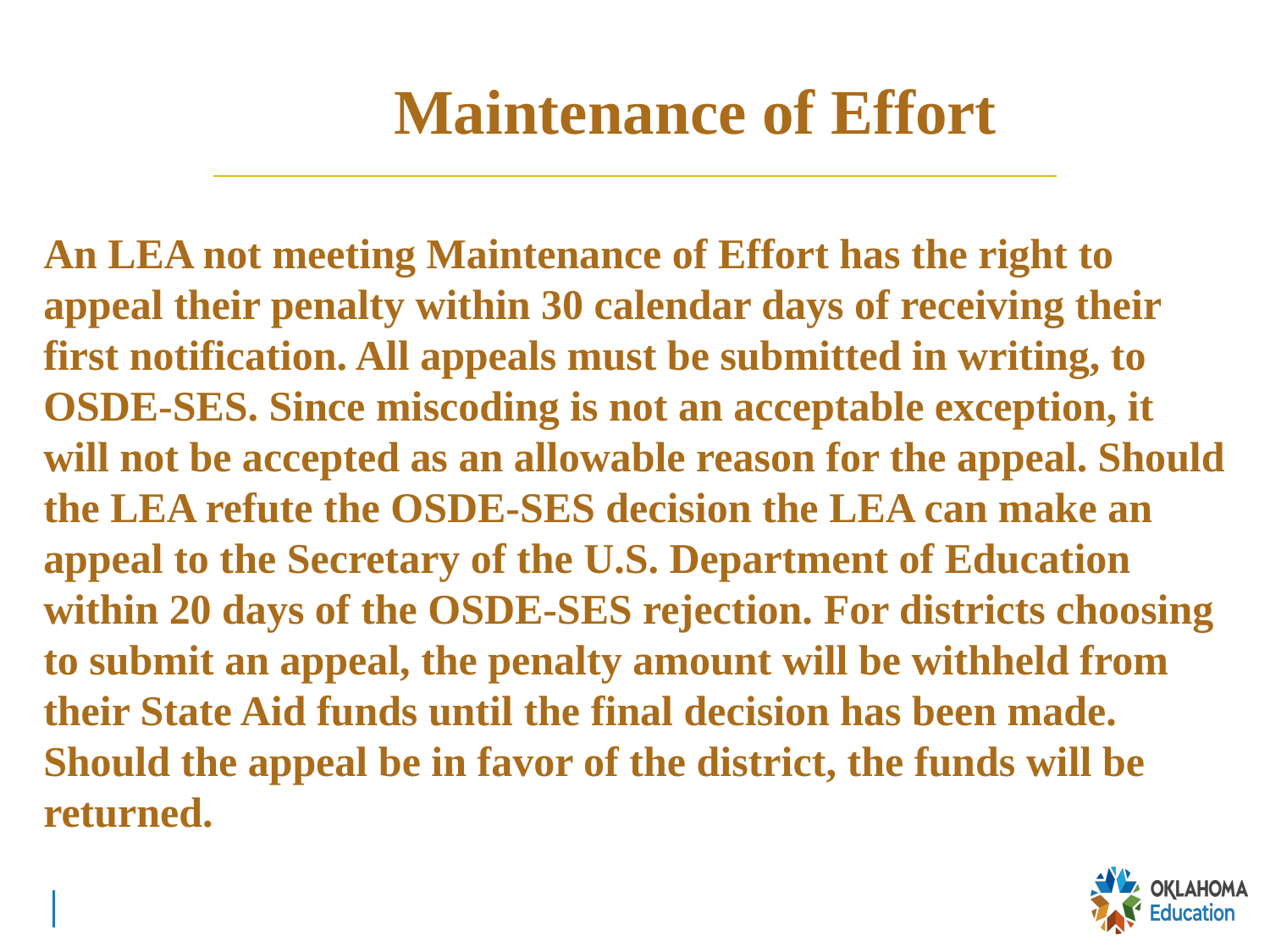

# Maintenance of Effort
An LEA not meeting Maintenance of Effort has the right to appeal their penalty within 30 calendar days of receiving their first notification. All appeals must be submitted in writing, to OSDE-SES. Since miscoding is not an acceptable exception, it will not be accepted as an allowable reason for the appeal. Should the LEA refute the OSDE-SES decision the LEA can make an appeal to the Secretary of the U.S. Department of Education within 20 days of the OSDE-SES rejection. For districts choosing to submit an appeal, the penalty amount will be withheld from their State Aid funds until the final decision has been made.  Should the appeal be in favor of the district, the funds will be returned.